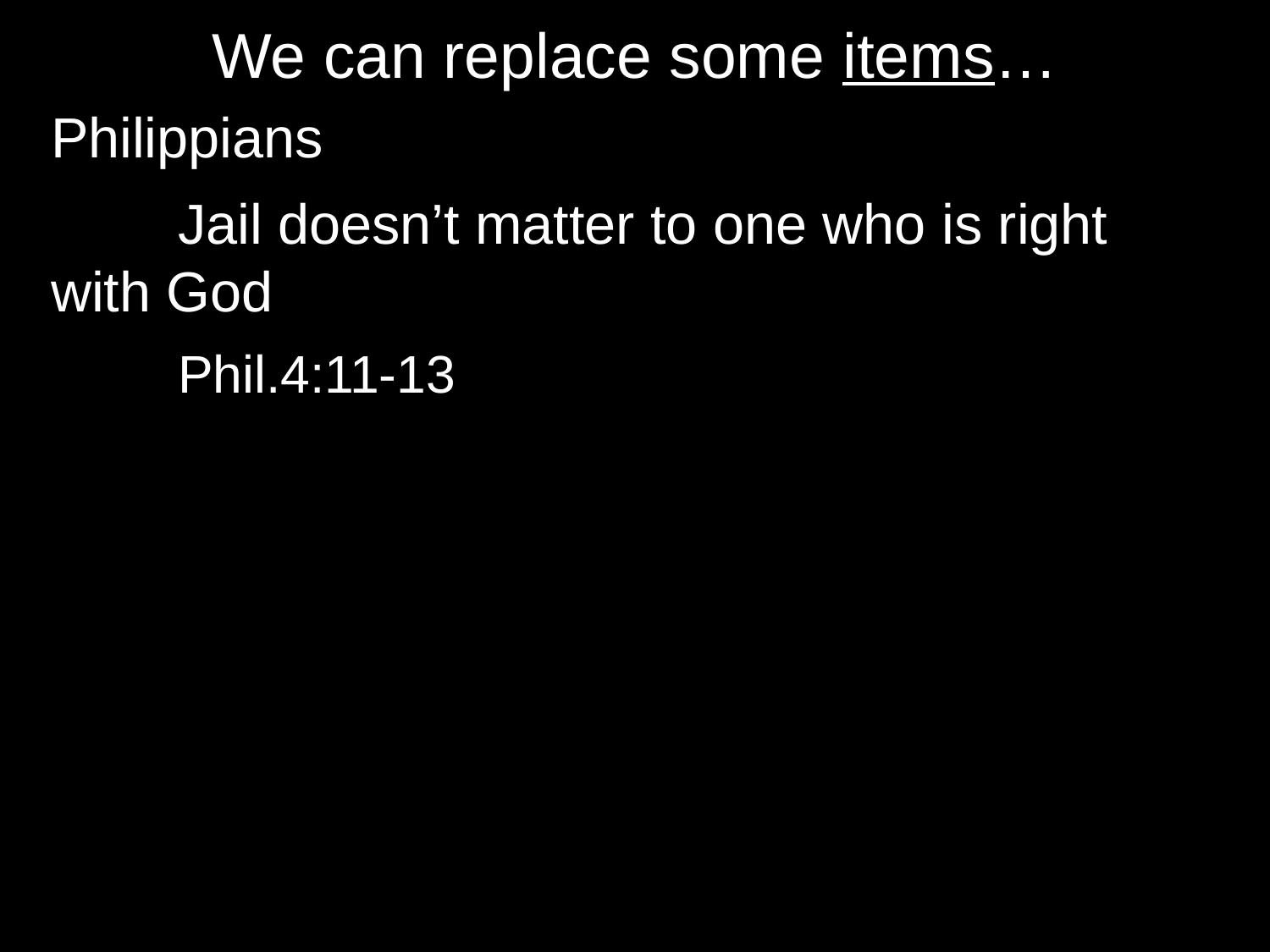

# We can replace some items…
Philippians
	Jail doesn’t matter to one who is right 	with God
	Phil.4:11-13